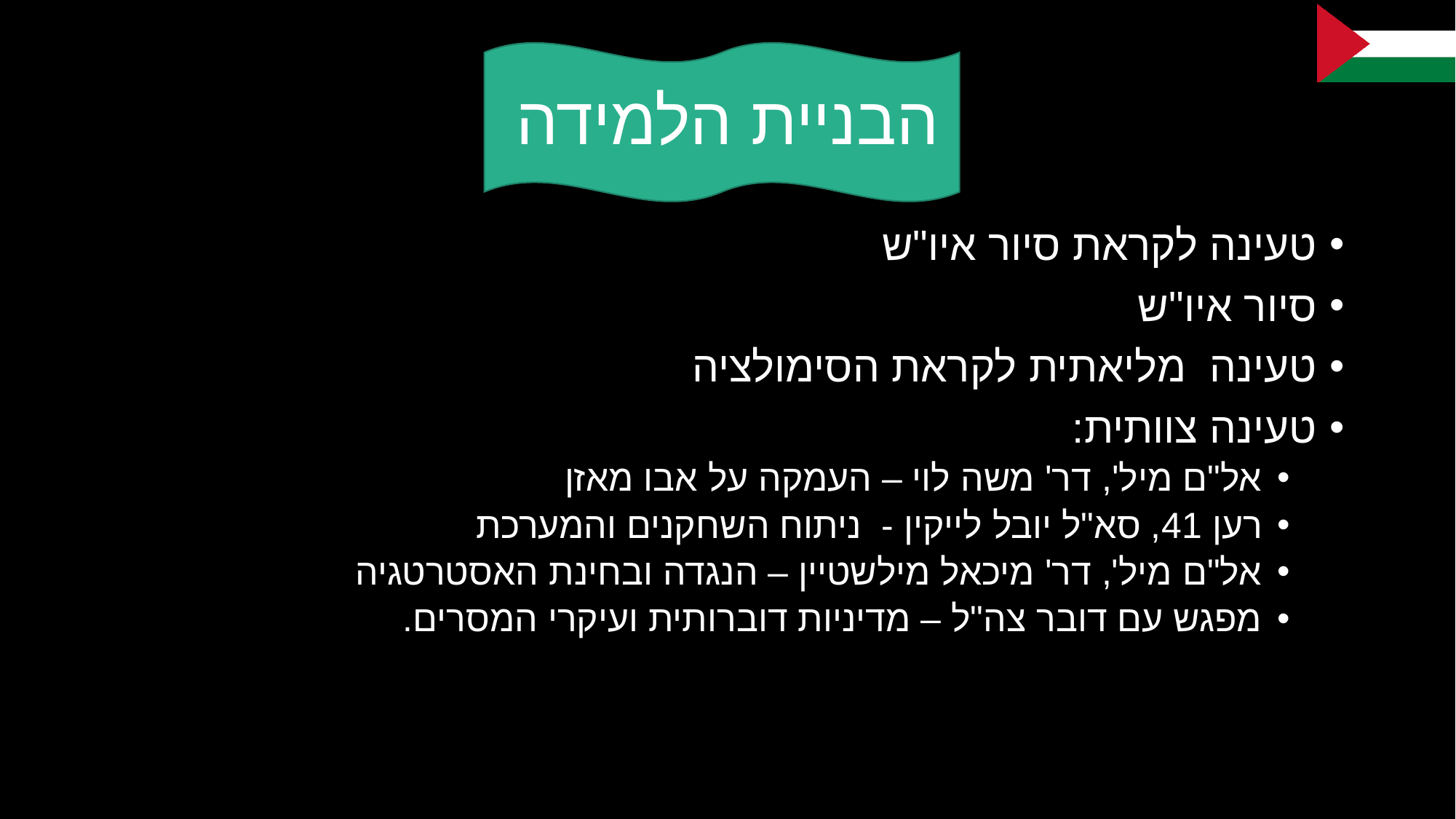

# הבניית הלמידה
טעינה לקראת סיור איו"ש
סיור איו"ש
טעינה  מליאתית לקראת הסימולציה
טעינה צוותית:
אל"ם מיל', דר' משה לוי – העמקה על אבו מאזן
רען 41, סא"ל יובל לייקין -  ניתוח השחקנים והמערכת
אל"ם מיל', דר' מיכאל מילשטיין – הנגדה ובחינת האסטרטגיה
מפגש עם דובר צה"ל – מדיניות דוברותית ועיקרי המסרים.